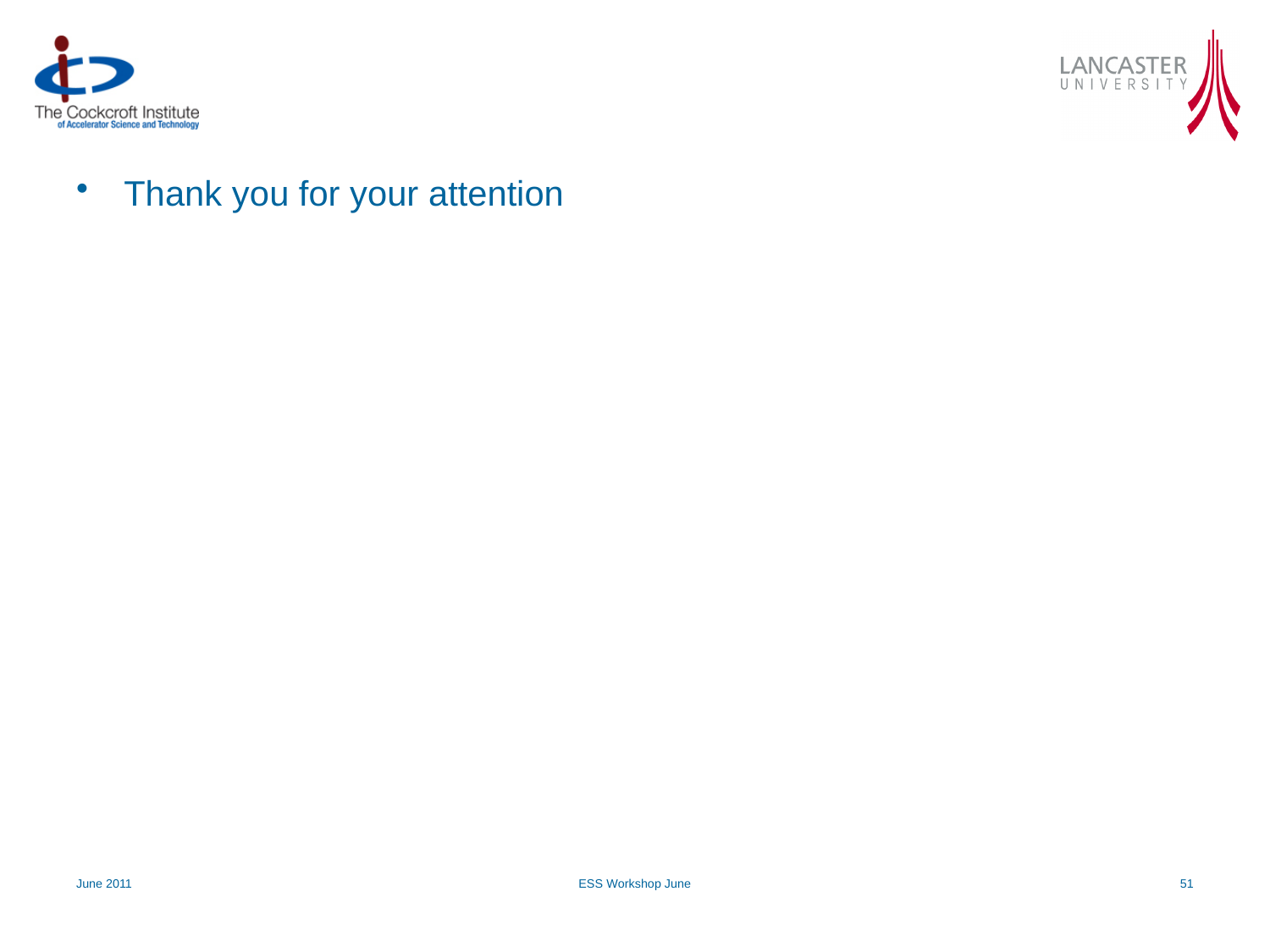

#
Thank you for your attention
June 2011
ESS Workshop June
51